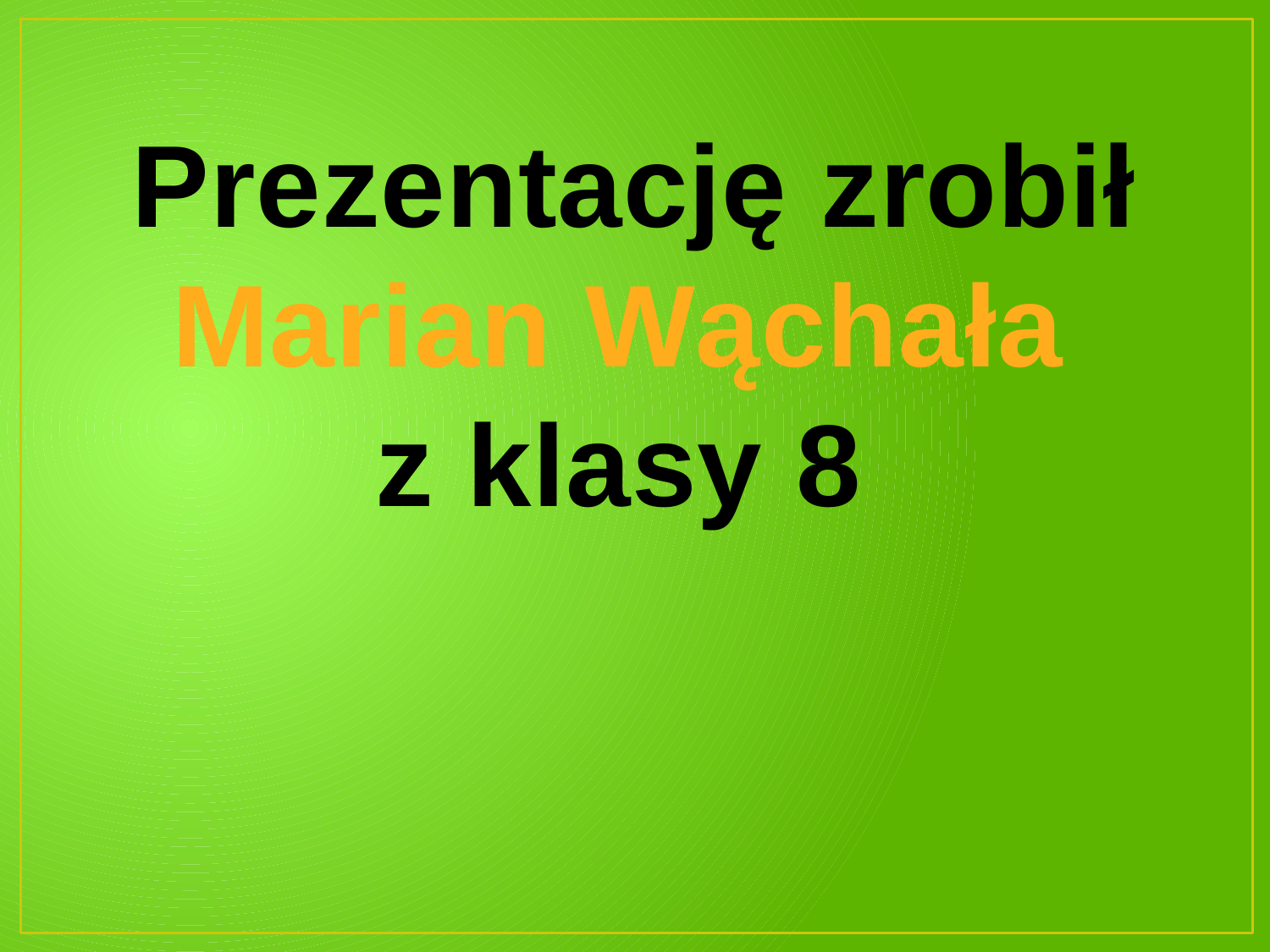

# Prezentację zrobił Marian Wąchała z klasy 8